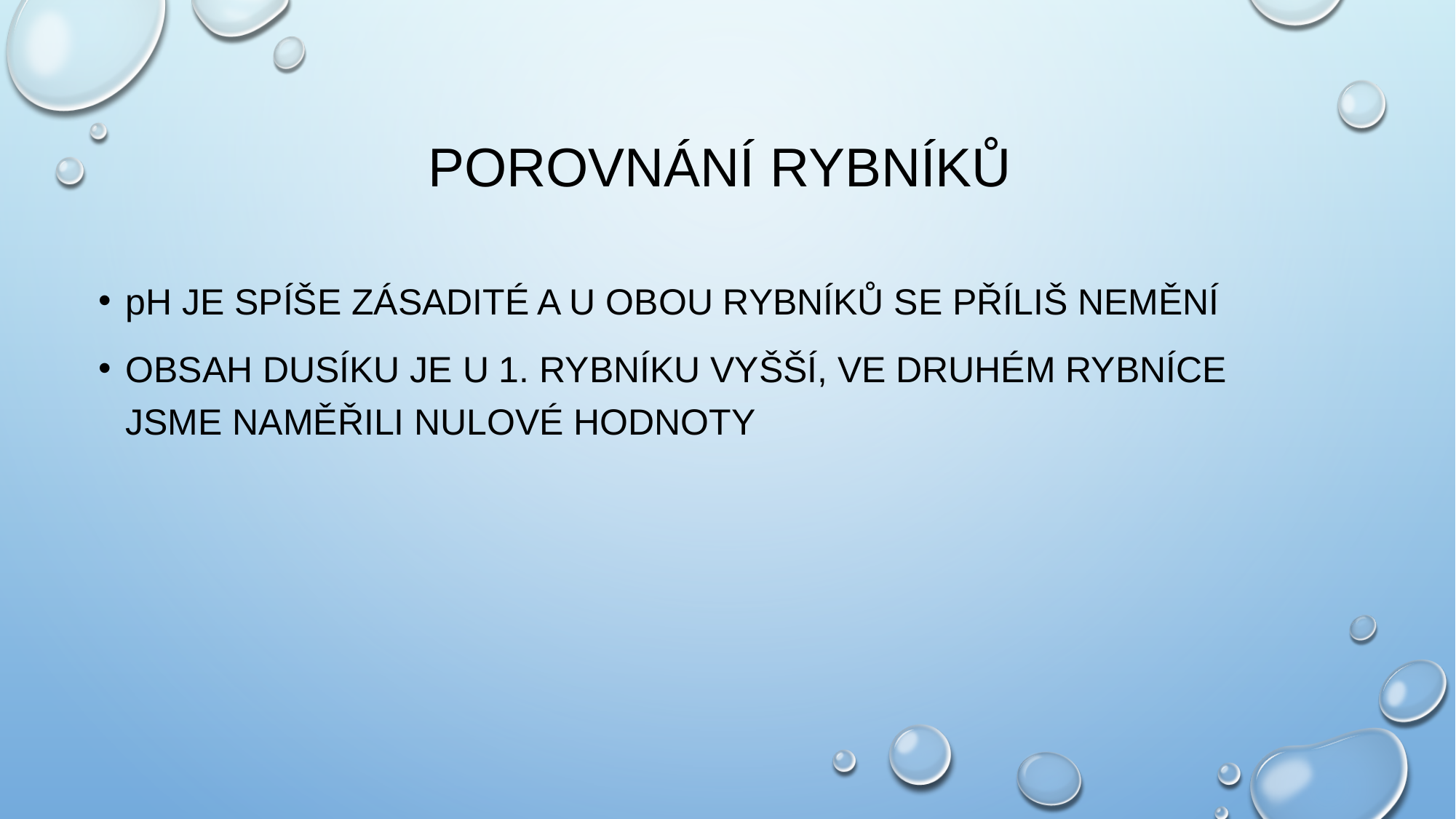

# Porovnání rybníků
pH je spíše zásadité a u obou rybníků se příliš nemění
Obsah dusíku je u 1. rybníku vyšší, ve druhém rybníce jsme naměřili nulové hodnoty